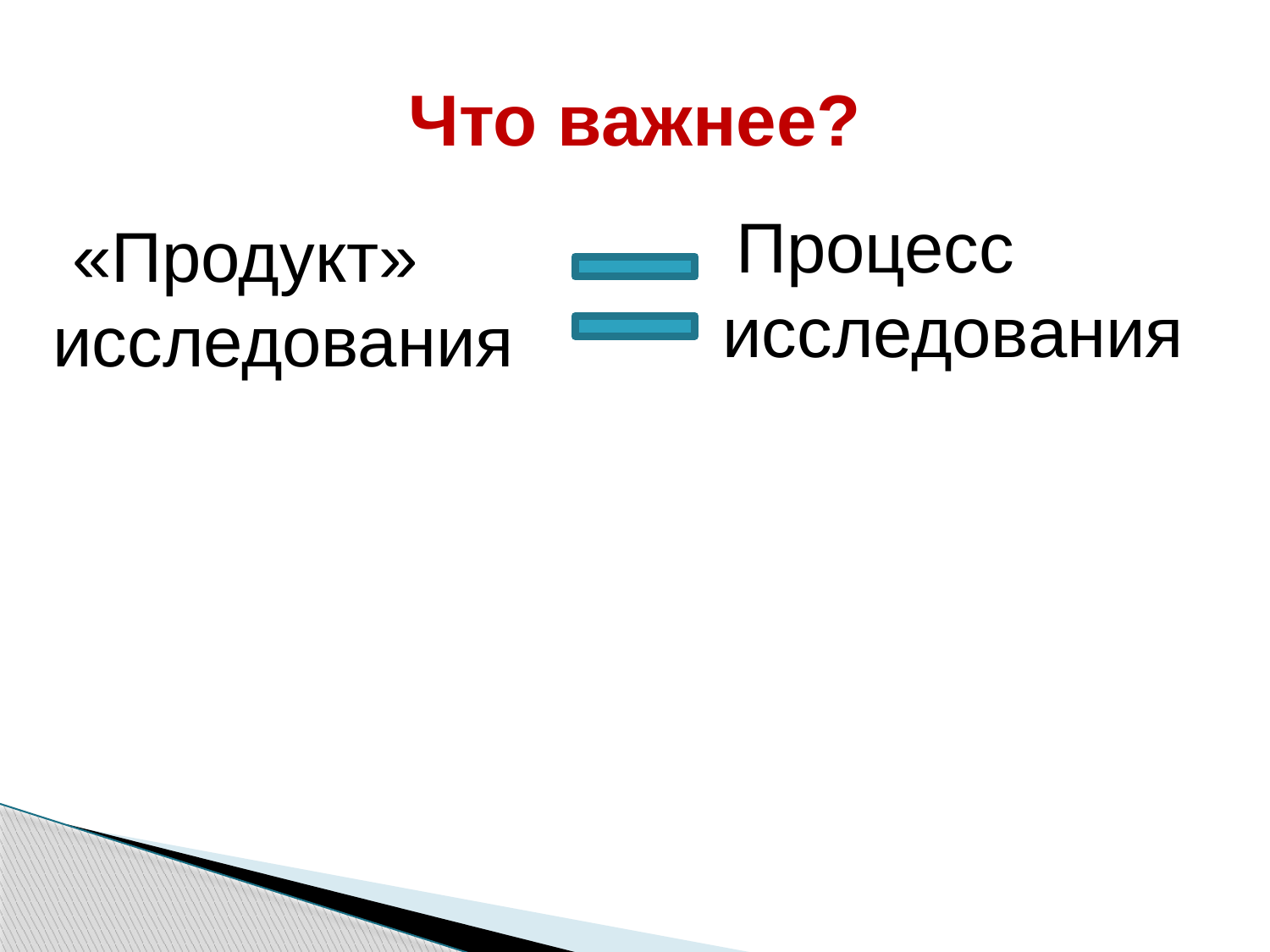

# Что важнее?
 Процесс исследования
 «Продукт» исследования